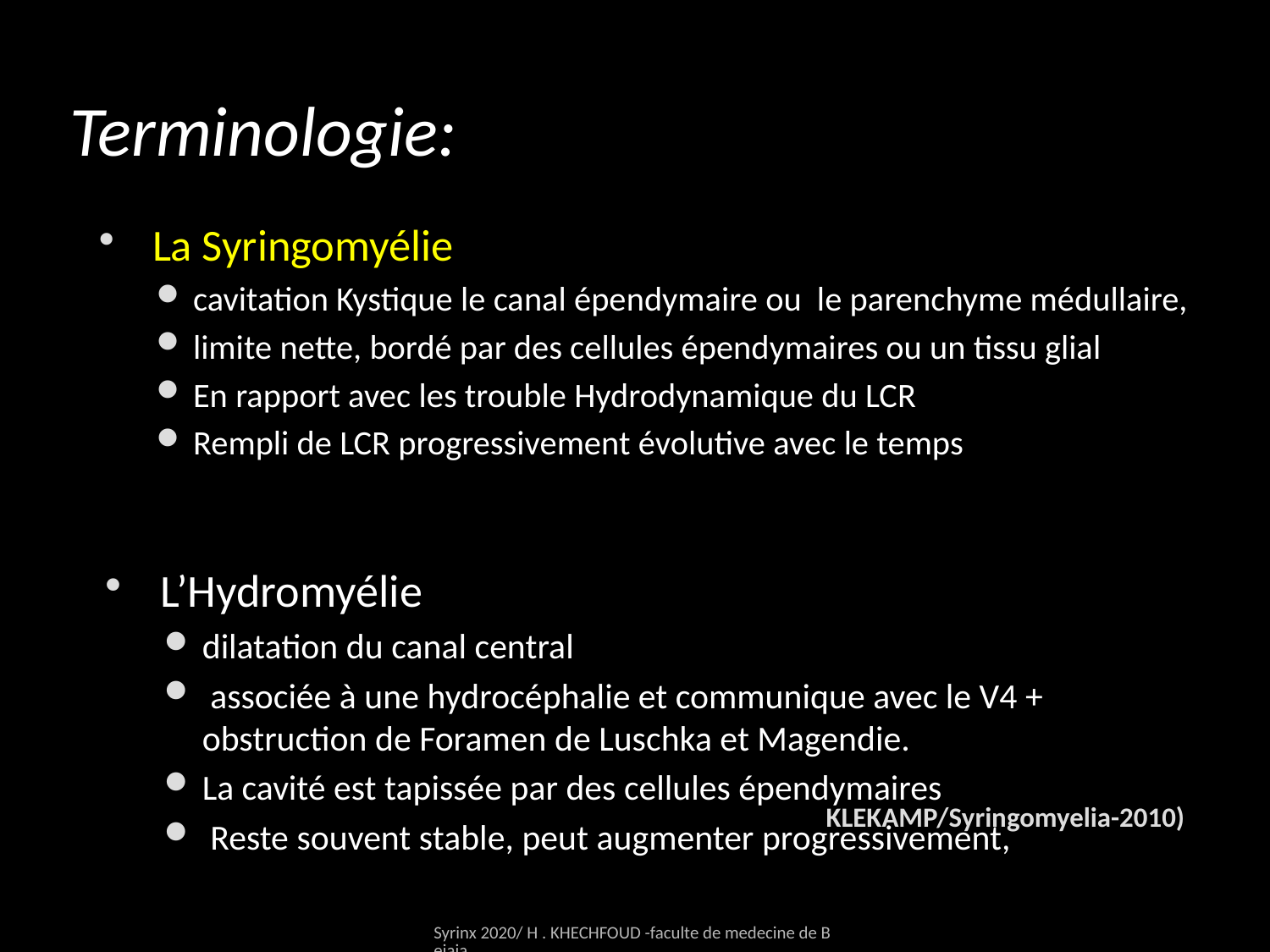

# Terminologie:
La Syringomyélie
cavitation Kystique le canal épendymaire ou  le parenchyme médullaire,
limite nette, bordé par des cellules épendymaires ou un tissu glial
En rapport avec les trouble Hydrodynamique du LCR
Rempli de LCR progressivement évolutive avec le temps

L’Hydromyélie
dilatation du canal central
 associée à une hydrocéphalie et communique avec le V4 + obstruction de Foramen de Luschka et Magendie.
La cavité est tapissée par des cellules épendymaires
 Reste souvent stable, peut augmenter progressivement,
KLEKAMP/Syringomyelia-2010)
Syrinx 2020/ H . KHECHFOUD -faculte de medecine de Bejaia